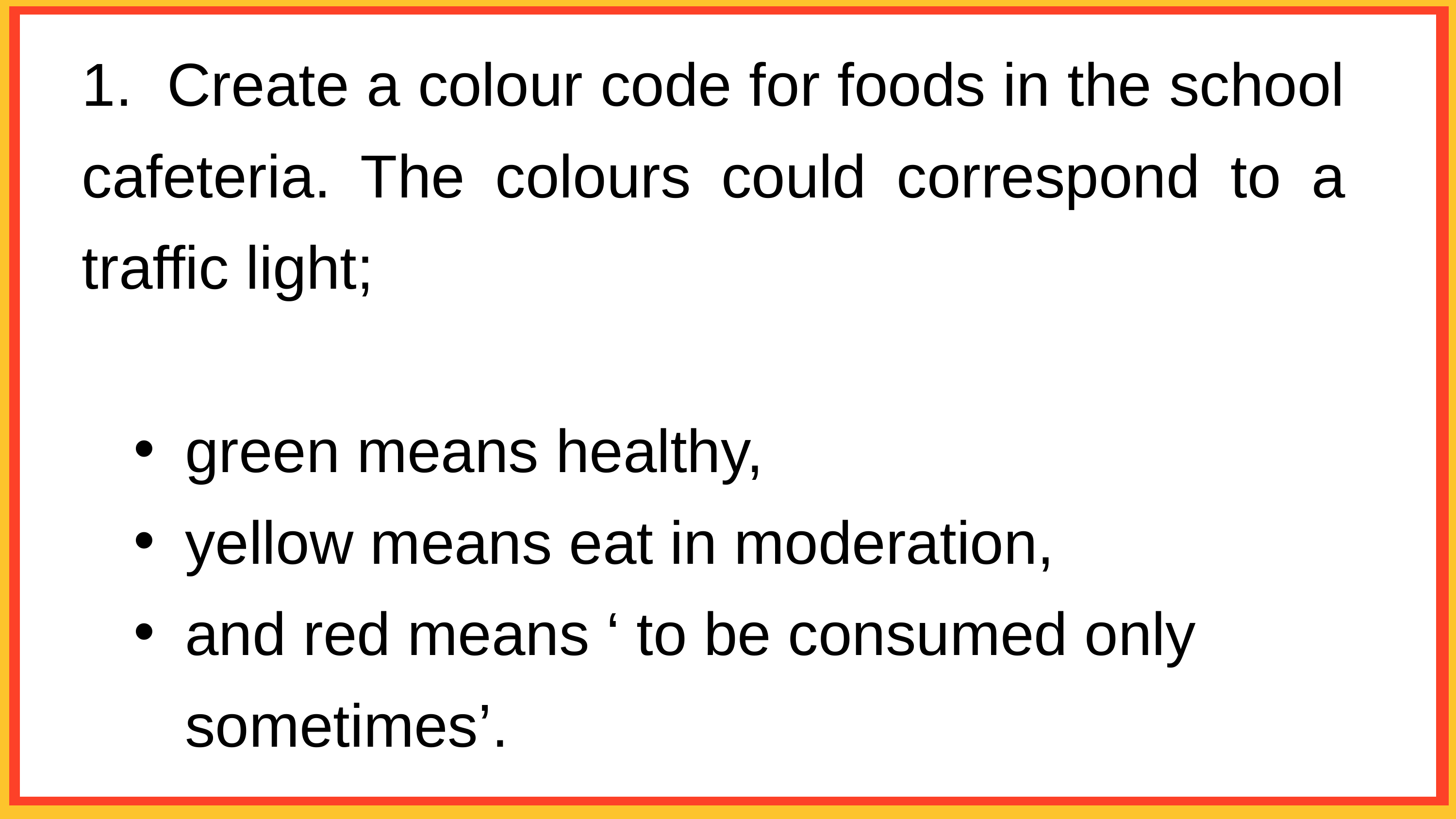

1.  Create a colour code for foods in the school cafeteria. The colours could correspond to a traffic light;

green means healthy,
yellow means eat in moderation,
and red means ‘ to be consumed only sometimes’.